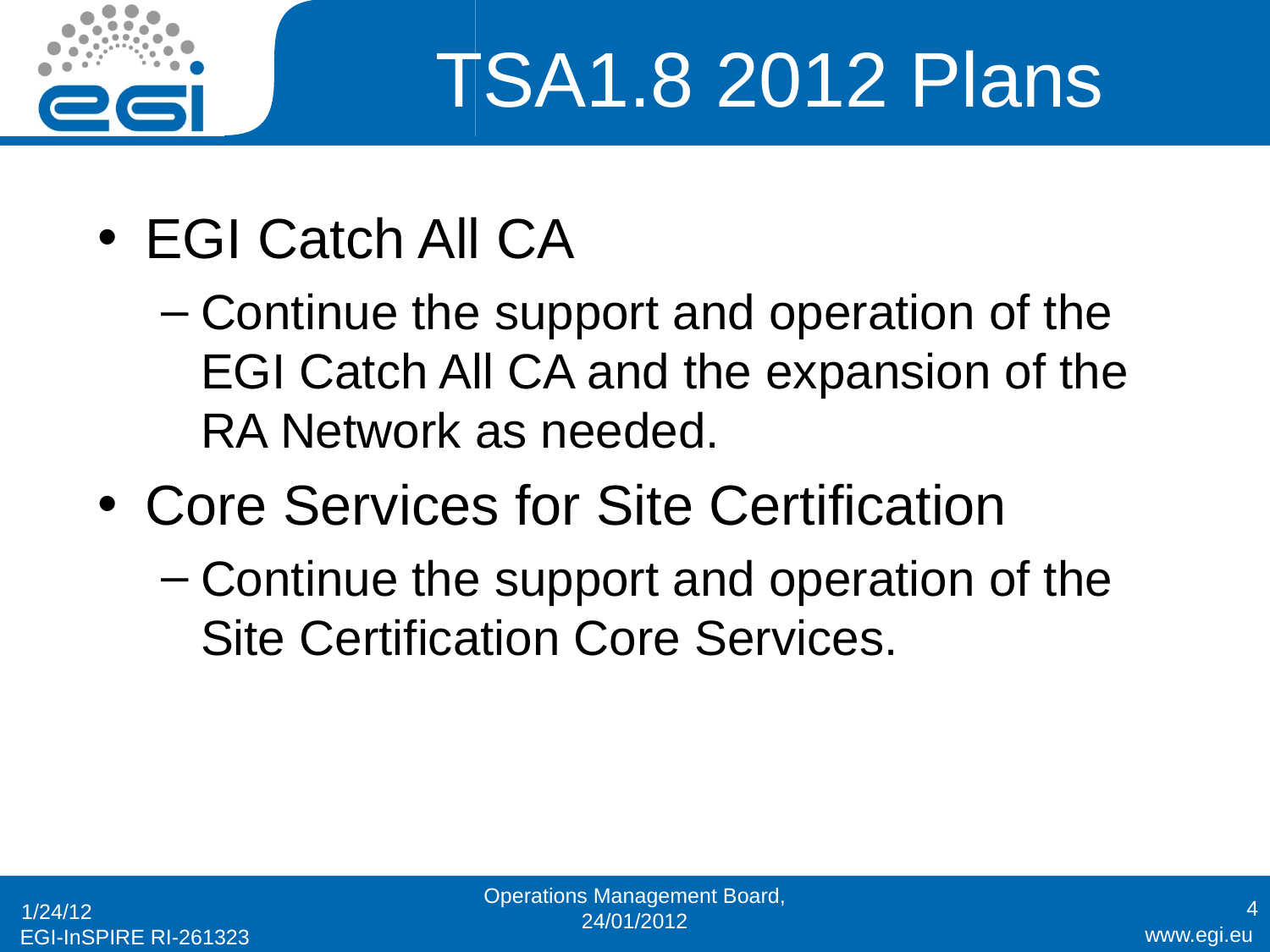

# TSA1.8 2012 Plans
EGI Catch All CA
Continue the support and operation of the EGI Catch All CA and the expansion of the RA Network as needed.
Core Services for Site Certification
Continue the support and operation of the Site Certification Core Services.

Operations Management Board, 24/01/2012
4
1/24/12